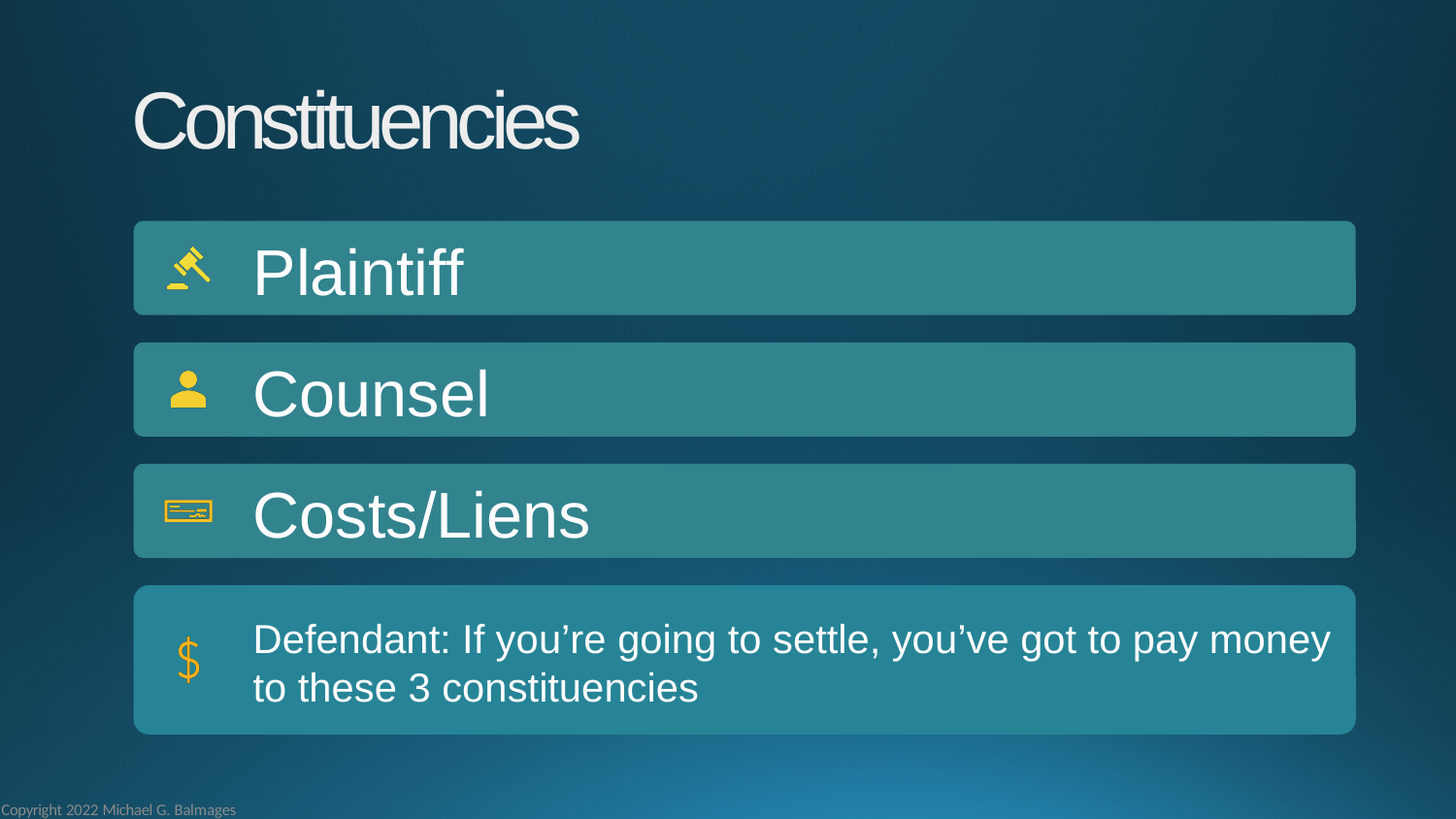

Constituencies
Plaintiff
Counsel
Costs/Liens
Defendant: If you’re going to settle, you’ve got to pay money to these 3 constituencies
Copyright 2022 Michael G. Balmages